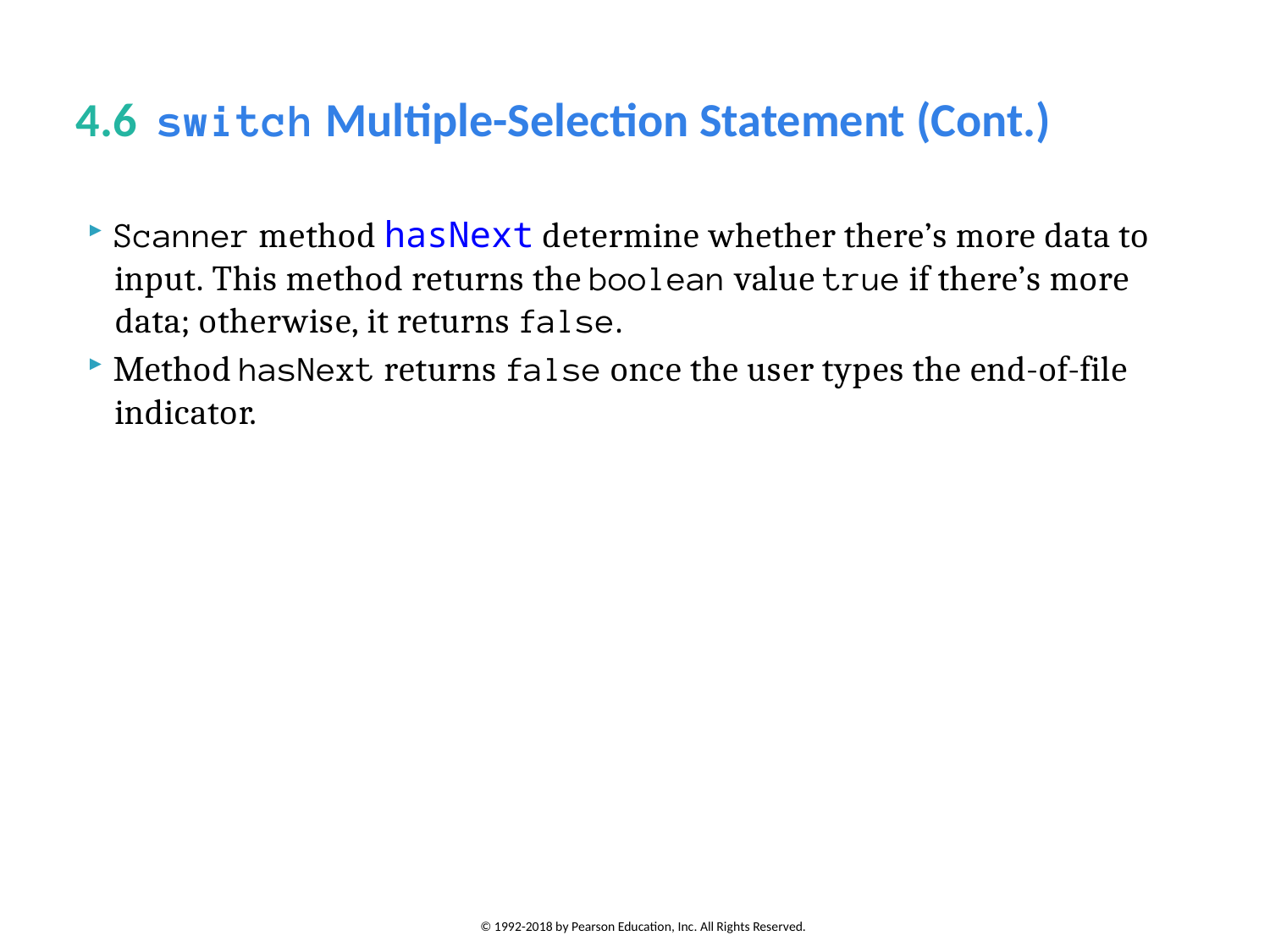

# 4.6  switch Multiple-Selection Statement (Cont.)
Scanner method hasNext determine whether there’s more data to input. This method returns the boolean value true if there’s more data; otherwise, it returns false.
Method hasNext returns false once the user types the end-of-file indicator.
© 1992-2018 by Pearson Education, Inc. All Rights Reserved.